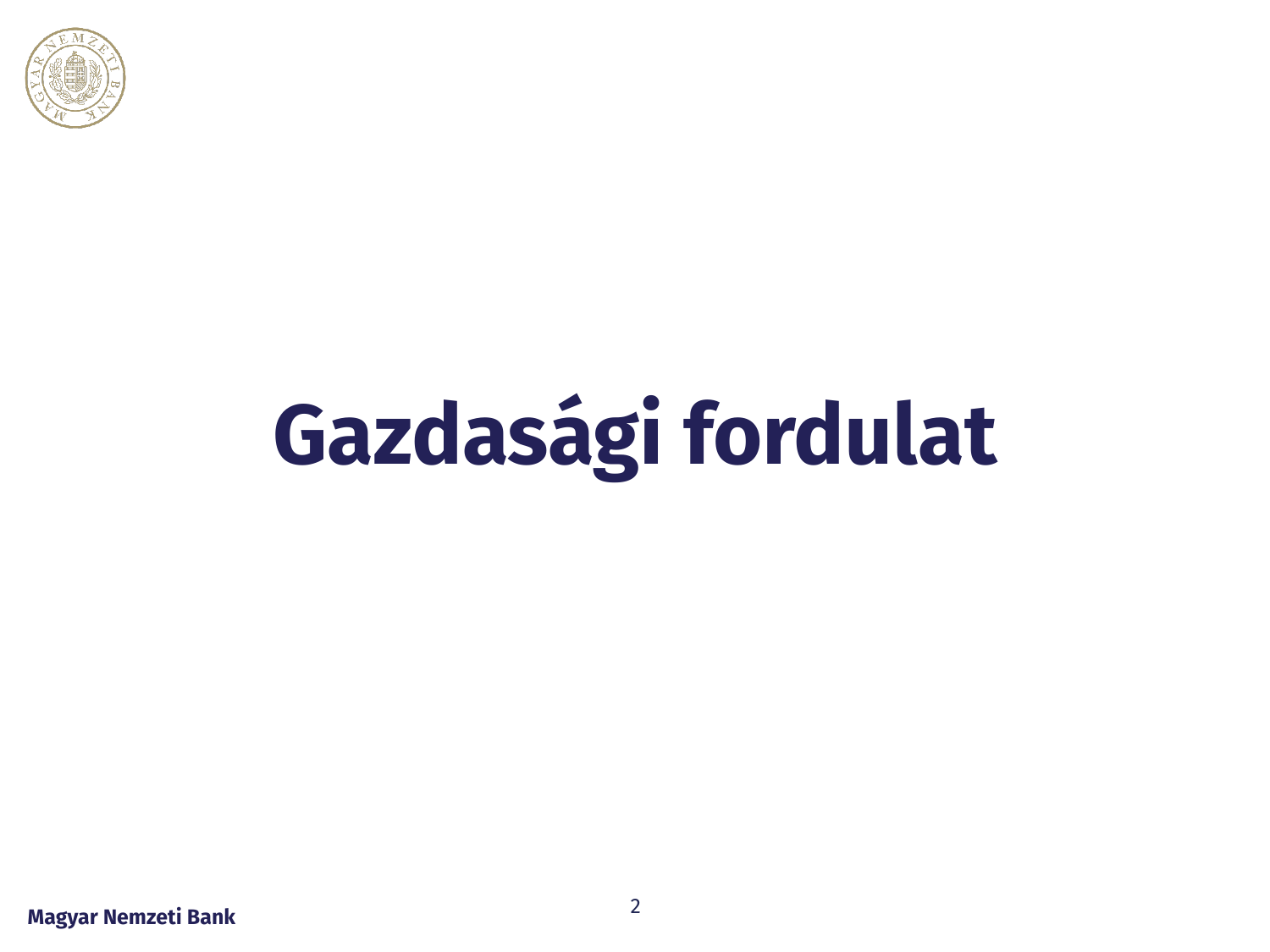

# Gazdasági fordulat
2
Magyar Nemzeti Bank